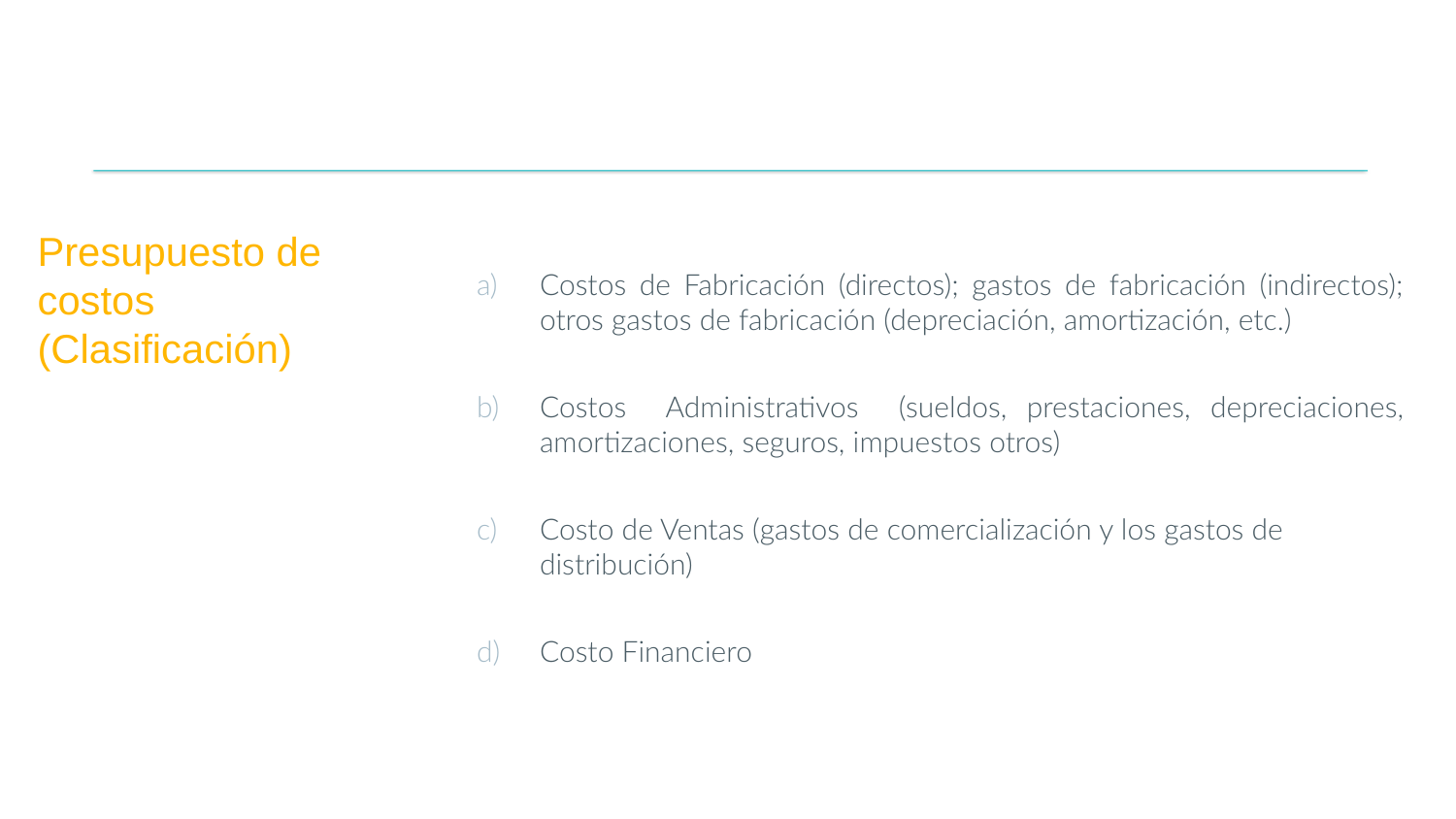

# Presupuesto de costos (Clasificación)

Costos de Fabricación (directos); gastos de fabricación (indirectos); otros gastos de fabricación (depreciación, amortización, etc.)

Costos  Administrativos  (sueldos, prestaciones, depreciaciones, amortizaciones, seguros, impuestos otros)

Costo de Ventas (gastos de comercialización y los gastos de distribución)

Costo Financiero